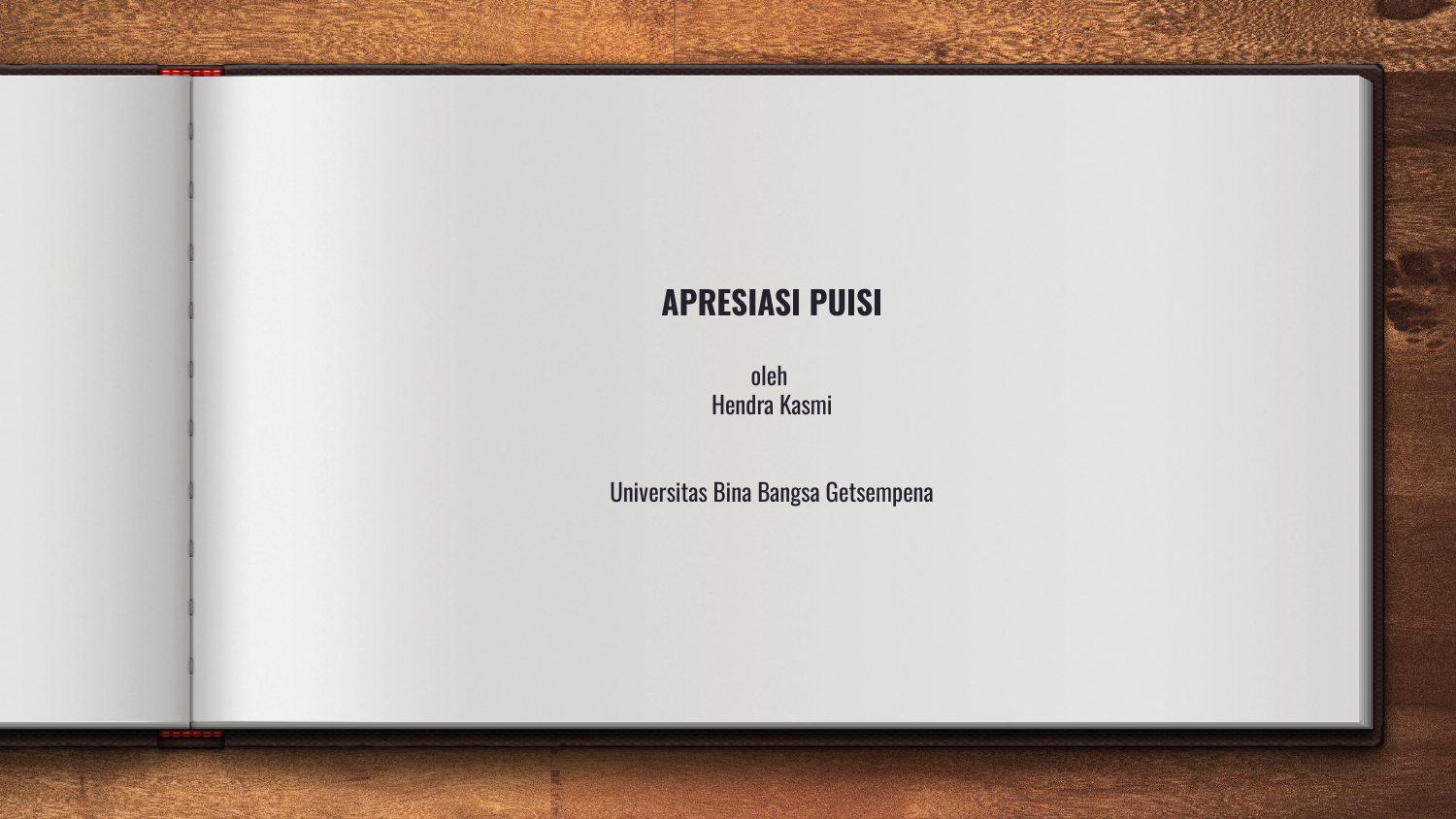

# APRESIASI PUISI oleh Hendra Kasmi Universitas Bina Bangsa Getsempena